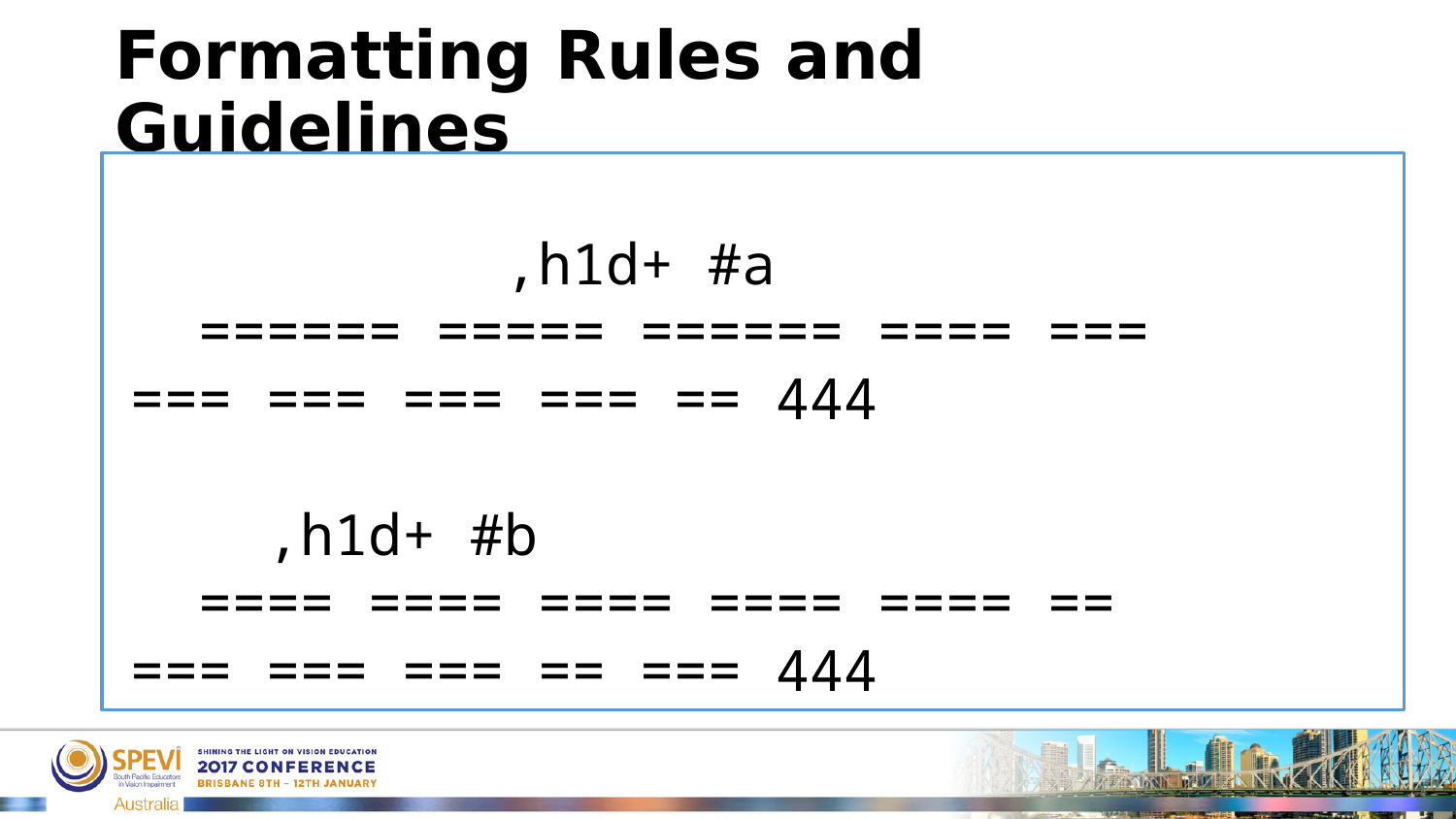

# Formatting Rules and Guidelines

           ,h1d+ #a
  ====== ===== ====== ==== ===
=== === === === == 444

    ,h1d+ #b
  ==== ==== ==== ==== ==== ==
=== === === == === 444